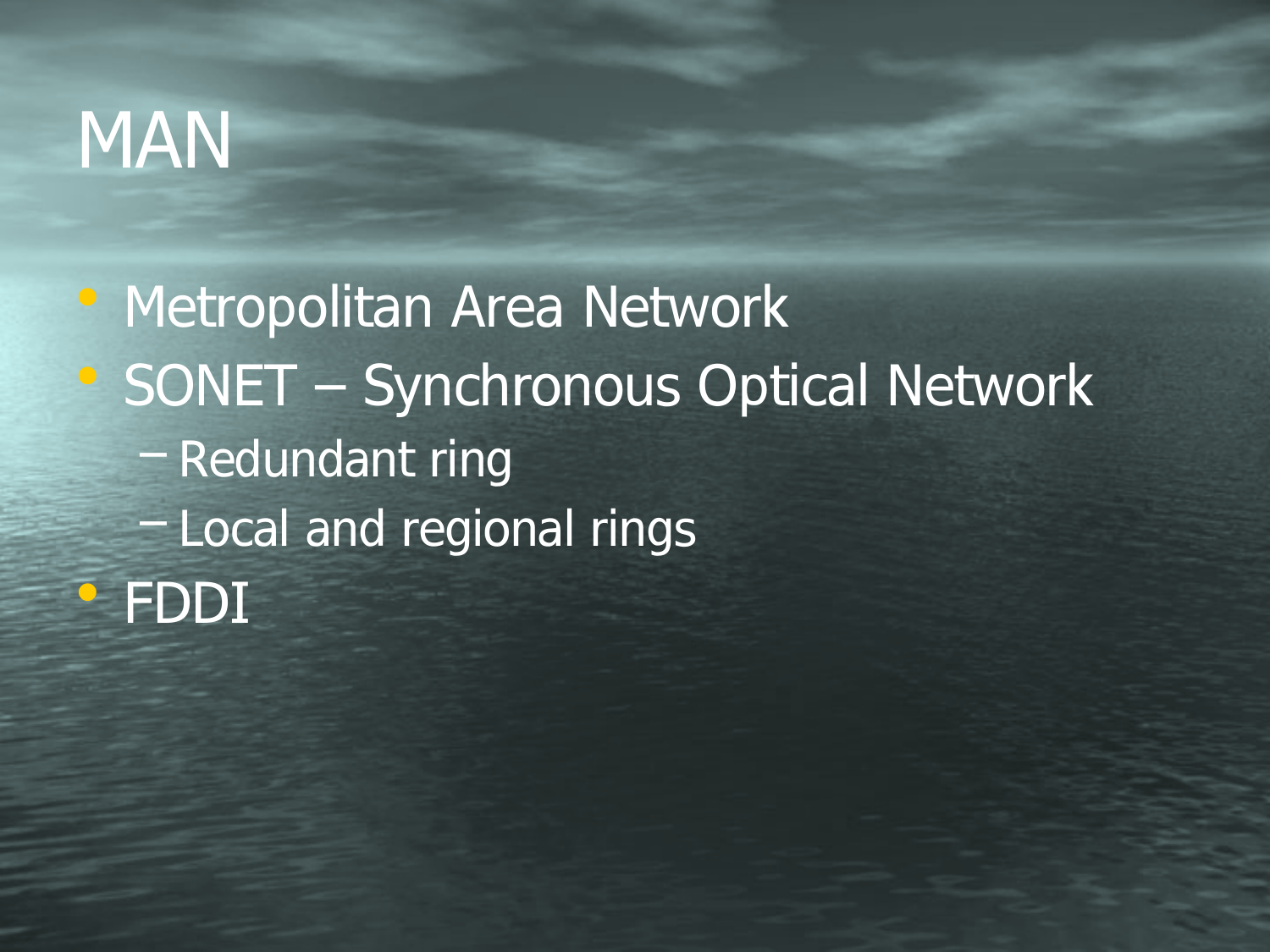

# MAN
Metropolitan Area Network
SONET – Synchronous Optical Network
Redundant ring
Local and regional rings
FDDI